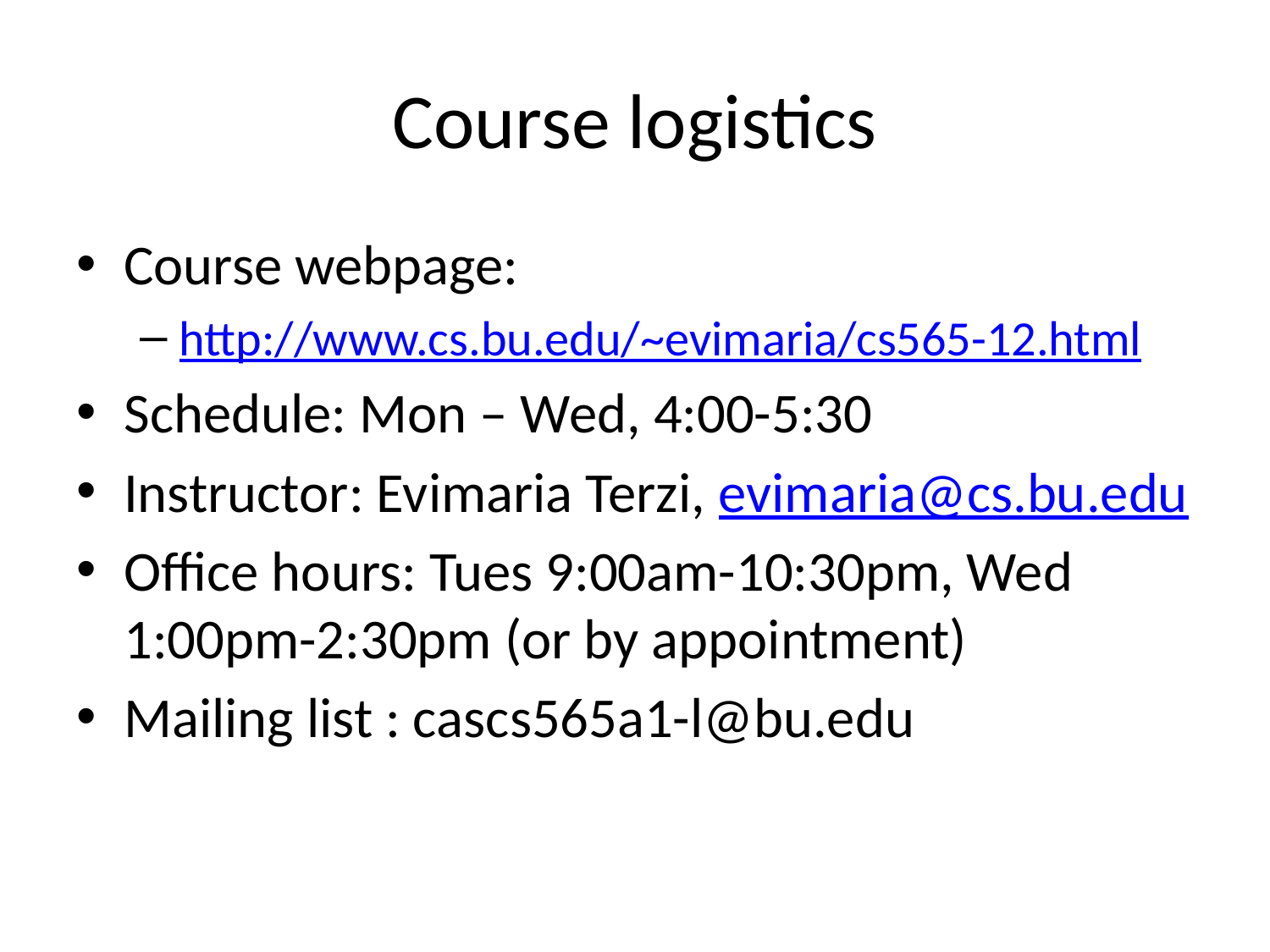

# Course logistics
Course webpage:
http://www.cs.bu.edu/~evimaria/cs565-12.html
Schedule: Mon – Wed, 4:00-5:30
Instructor: Evimaria Terzi, evimaria@cs.bu.edu
Office hours: Tues 9:00am-10:30pm, Wed 1:00pm-2:30pm (or by appointment)
Mailing list : cascs565a1-l@bu.edu